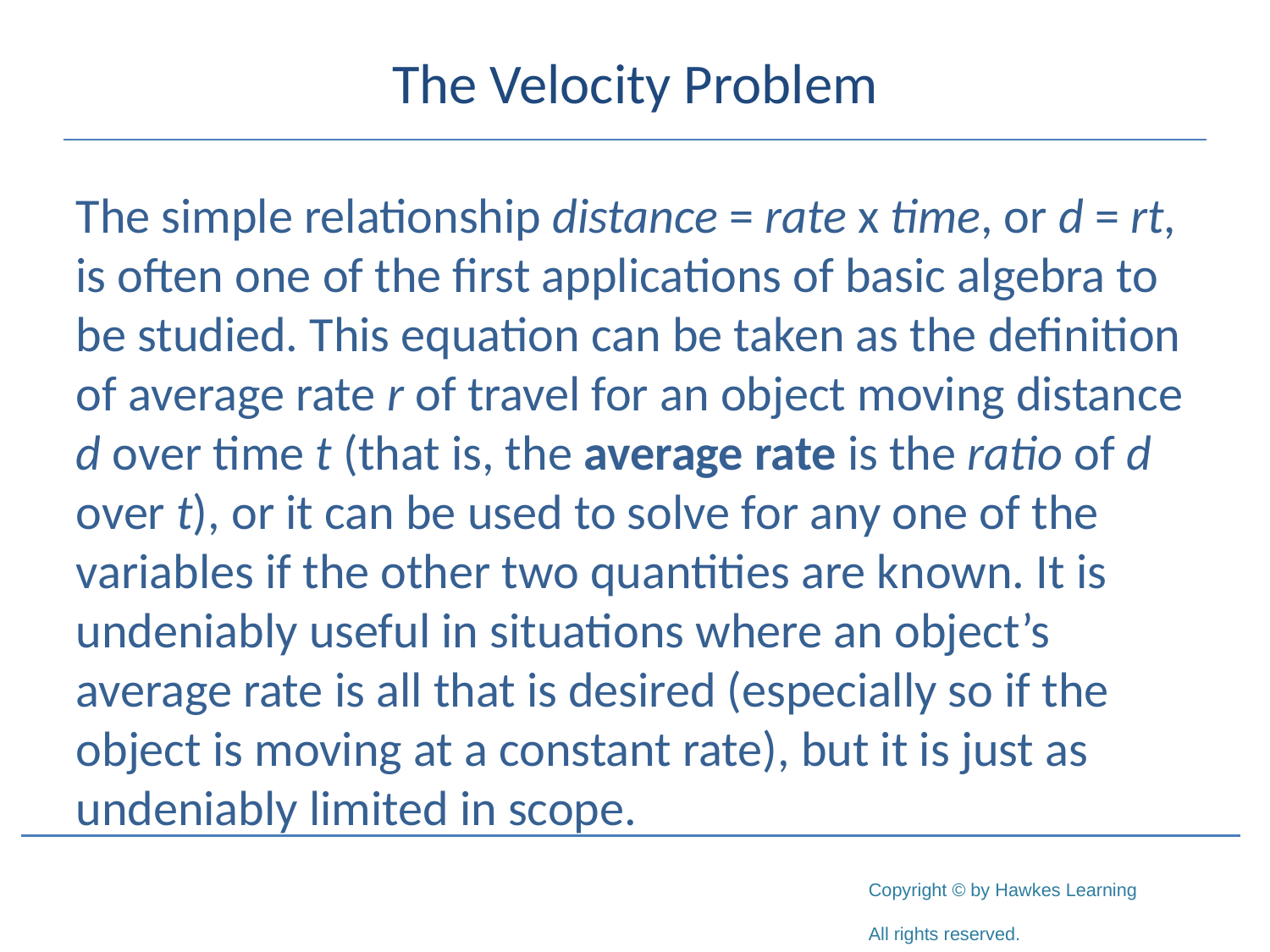

# The Velocity Problem
The simple relationship distance = rate x time, or d = rt, is often one of the first applications of basic algebra to be studied. This equation can be taken as the definition of average rate r of travel for an object moving distance d over time t (that is, the average rate is the ratio of d over t), or it can be used to solve for any one of the variables if the other two quantities are known. It is undeniably useful in situations where an object’s average rate is all that is desired (especially so if the object is moving at a constant rate), but it is just as undeniably limited in scope.